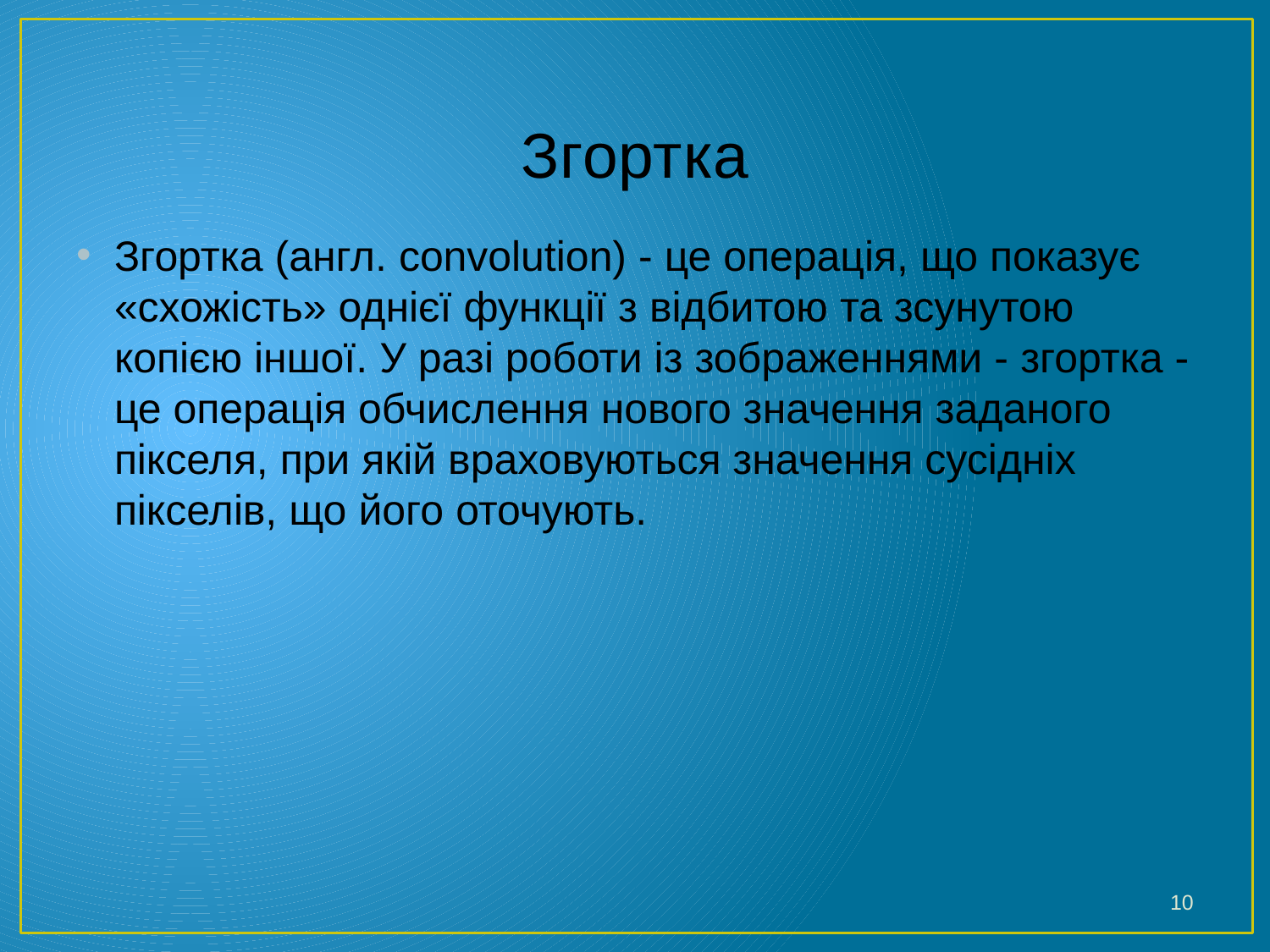

# Згортка
Згортка (англ. convolution) - це операція, що показує «схожість» однієї функції з відбитою та зсунутою копією іншої. У разі роботи із зображеннями - згортка - це операція обчислення нового значення заданого пікселя, при якій враховуються значення сусідніх пікселів, що його оточують.
10